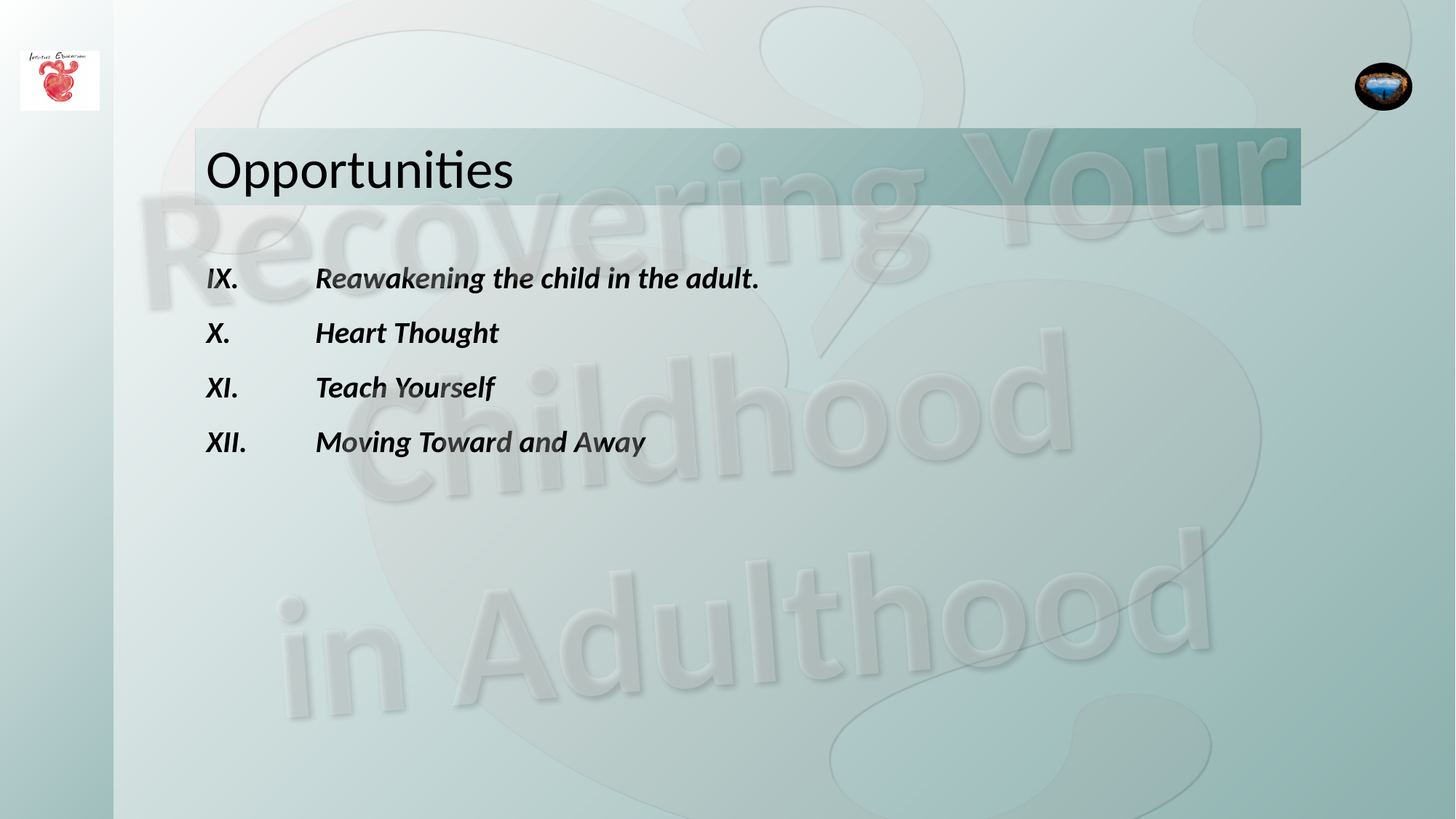

Recovering Your Childhood
in Adulthood
Opportunities
IX.	Reawakening the child in the adult.
X.	Heart Thought
XI.	Teach Yourself
XII.	Moving Toward and Away